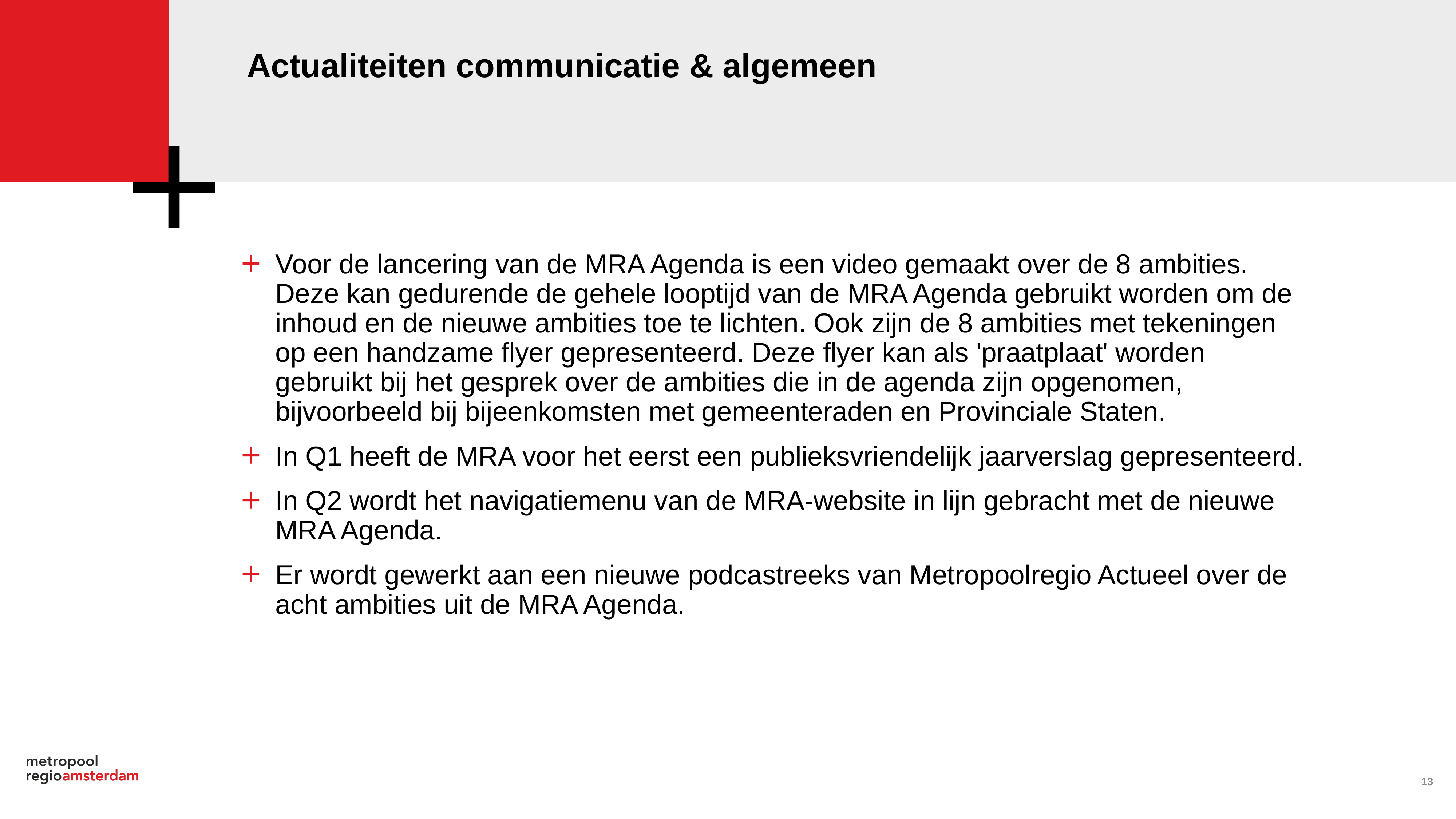

Actualiteiten communicatie & algemeen
Voor de lancering van de MRA Agenda is een video gemaakt over de 8 ambities. Deze kan gedurende de gehele looptijd van de MRA Agenda gebruikt worden om de inhoud en de nieuwe ambities toe te lichten. Ook zijn de 8 ambities met tekeningen op een handzame flyer gepresenteerd. Deze flyer kan als 'praatplaat' worden gebruikt bij het gesprek over de ambities die in de agenda zijn opgenomen, bijvoorbeeld bij bijeenkomsten met gemeenteraden en Provinciale Staten.
In Q1 heeft de MRA voor het eerst een publieksvriendelijk jaarverslag gepresenteerd.
In Q2 wordt het navigatiemenu van de MRA-website in lijn gebracht met de nieuwe MRA Agenda.
Er wordt gewerkt aan een nieuwe podcastreeks van Metropoolregio Actueel over de acht ambities uit de MRA Agenda.
13